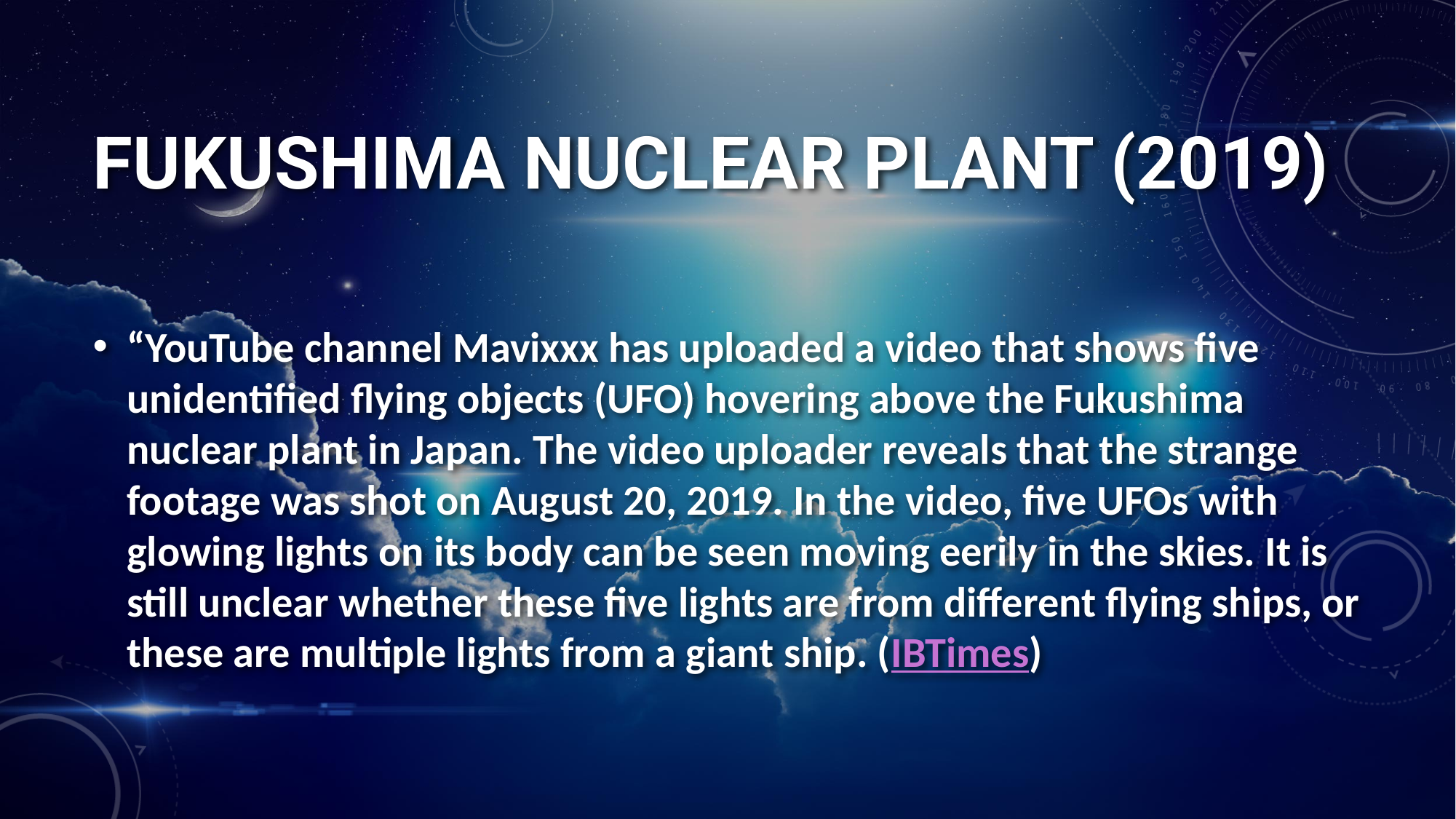

# FUKUSHIMA nuclear plant (2019)
“YouTube channel Mavixxx has uploaded a video that shows five unidentified flying objects (UFO) hovering above the Fukushima nuclear plant in Japan. The video uploader reveals that the strange footage was shot on August 20, 2019. In the video, five UFOs with glowing lights on its body can be seen moving eerily in the skies. It is still unclear whether these five lights are from different flying ships, or these are multiple lights from a giant ship. (IBTimes)